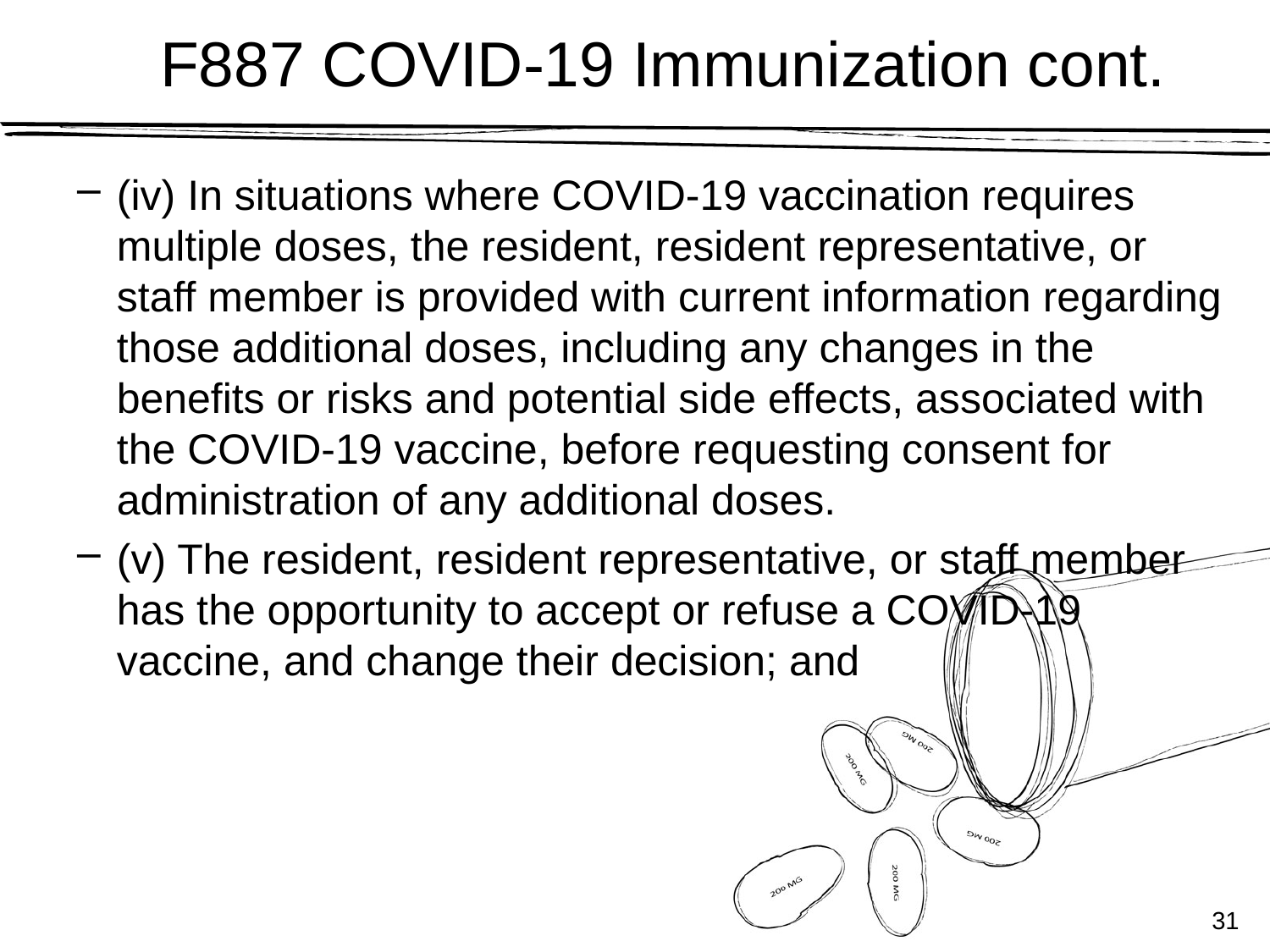

# F887 COVID-19 Immunization cont.
(iv) In situations where COVID-19 vaccination requires multiple doses, the resident, resident representative, or staff member is provided with current information regarding those additional doses, including any changes in the benefits or risks and potential side effects, associated with the COVID-19 vaccine, before requesting consent for administration of any additional doses.
(v) The resident, resident representative, or staff member has the opportunity to accept or refuse a COVID-19 vaccine, and change their decision; and

© 2022 NADONA LTC
31